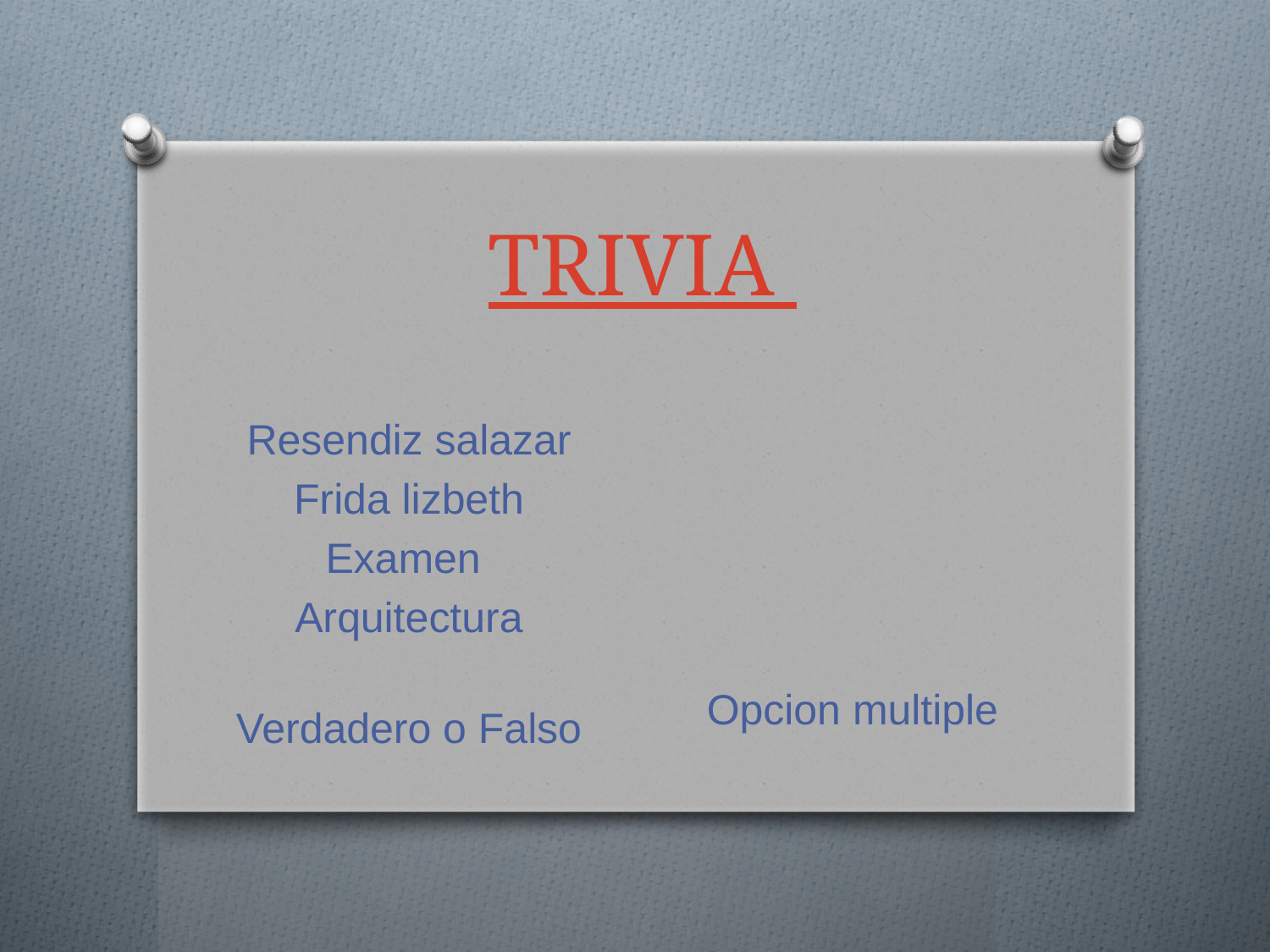

# TRIVIA
Resendiz salazar
Frida lizbeth
Examen
Arquitectura

Verdadero o Falso
Opcion multiple